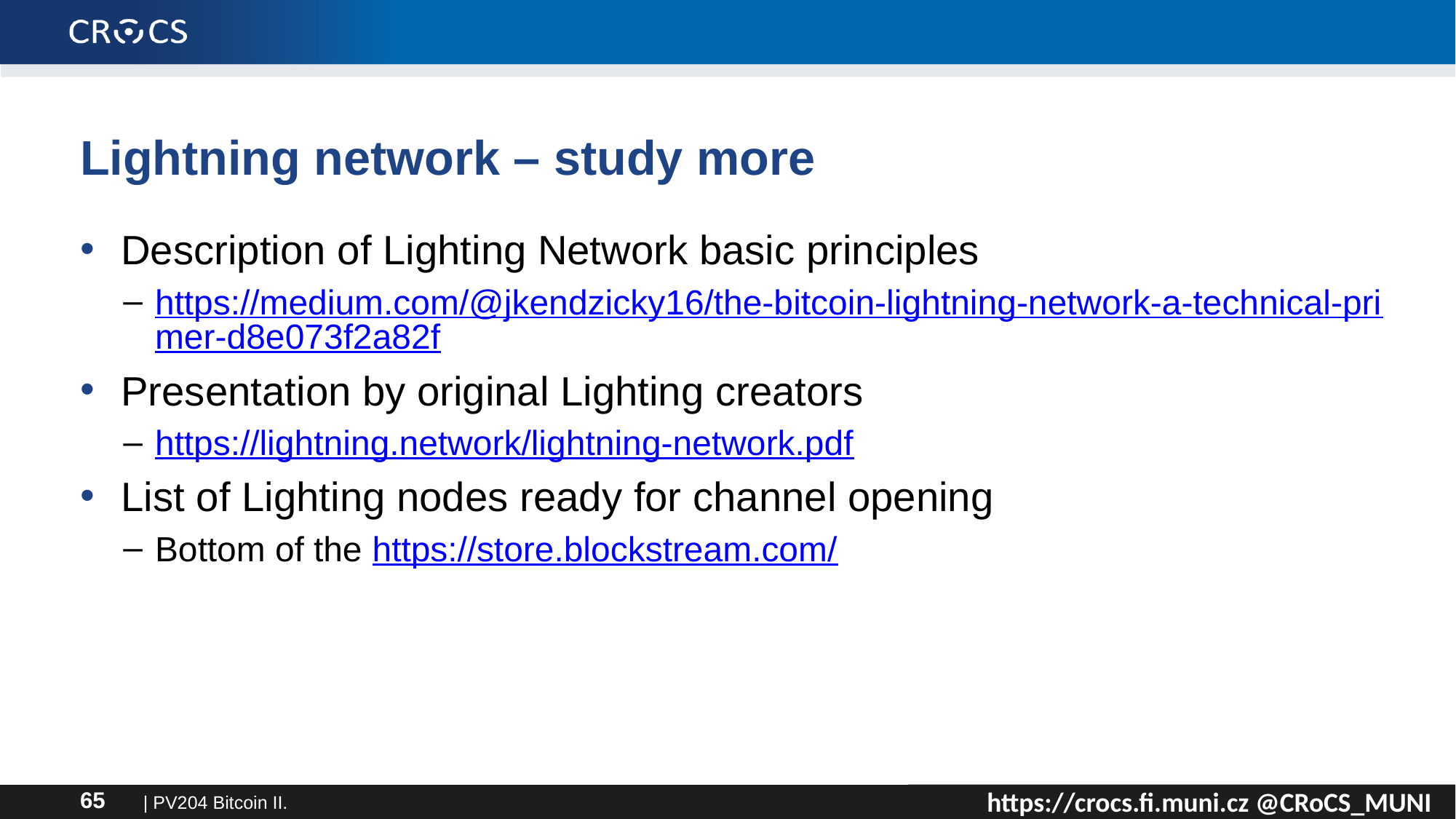

# Lightning network – study more
Description of Lighting Network basic principles
https://medium.com/@jkendzicky16/the-bitcoin-lightning-network-a-technical-primer-d8e073f2a82f
Presentation by original Lighting creators
https://lightning.network/lightning-network.pdf
List of Lighting nodes ready for channel opening
Bottom of the https://store.blockstream.com/

| PV204 Bitcoin II.
65